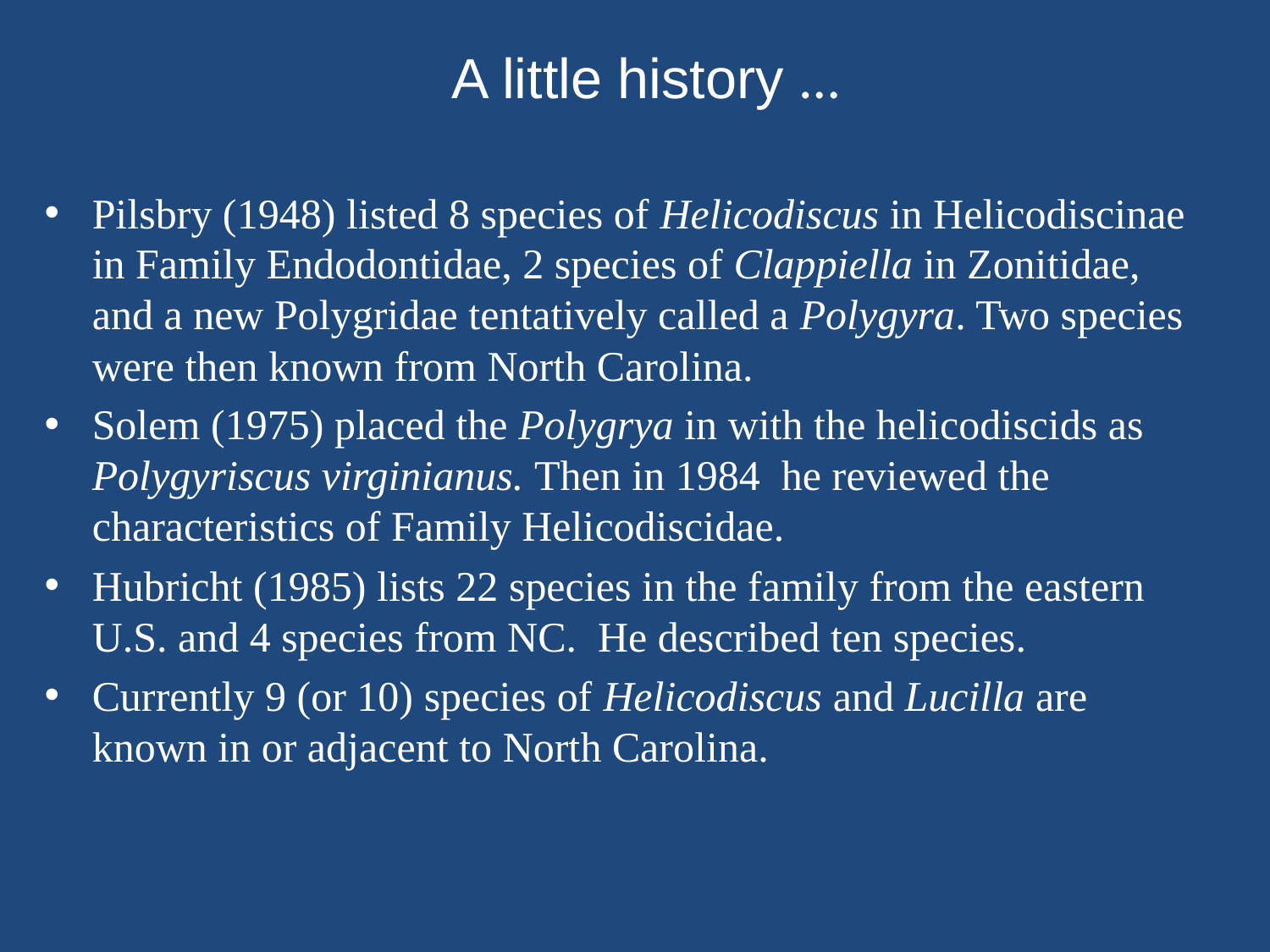

# A little history …
Pilsbry (1948) listed 8 species of Helicodiscus in Helicodiscinae in Family Endodontidae, 2 species of Clappiella in Zonitidae, and a new Polygridae tentatively called a Polygyra. Two species were then known from North Carolina.
Solem (1975) placed the Polygrya in with the helicodiscids as Polygyriscus virginianus. Then in 1984  he reviewed the  characteristics of Family Helicodiscidae.
Hubricht (1985) lists 22 species in the family from the eastern U.S. and 4 species from NC.  He described ten species.
Currently 9 (or 10) species of Helicodiscus and Lucilla are known in or adjacent to North Carolina.